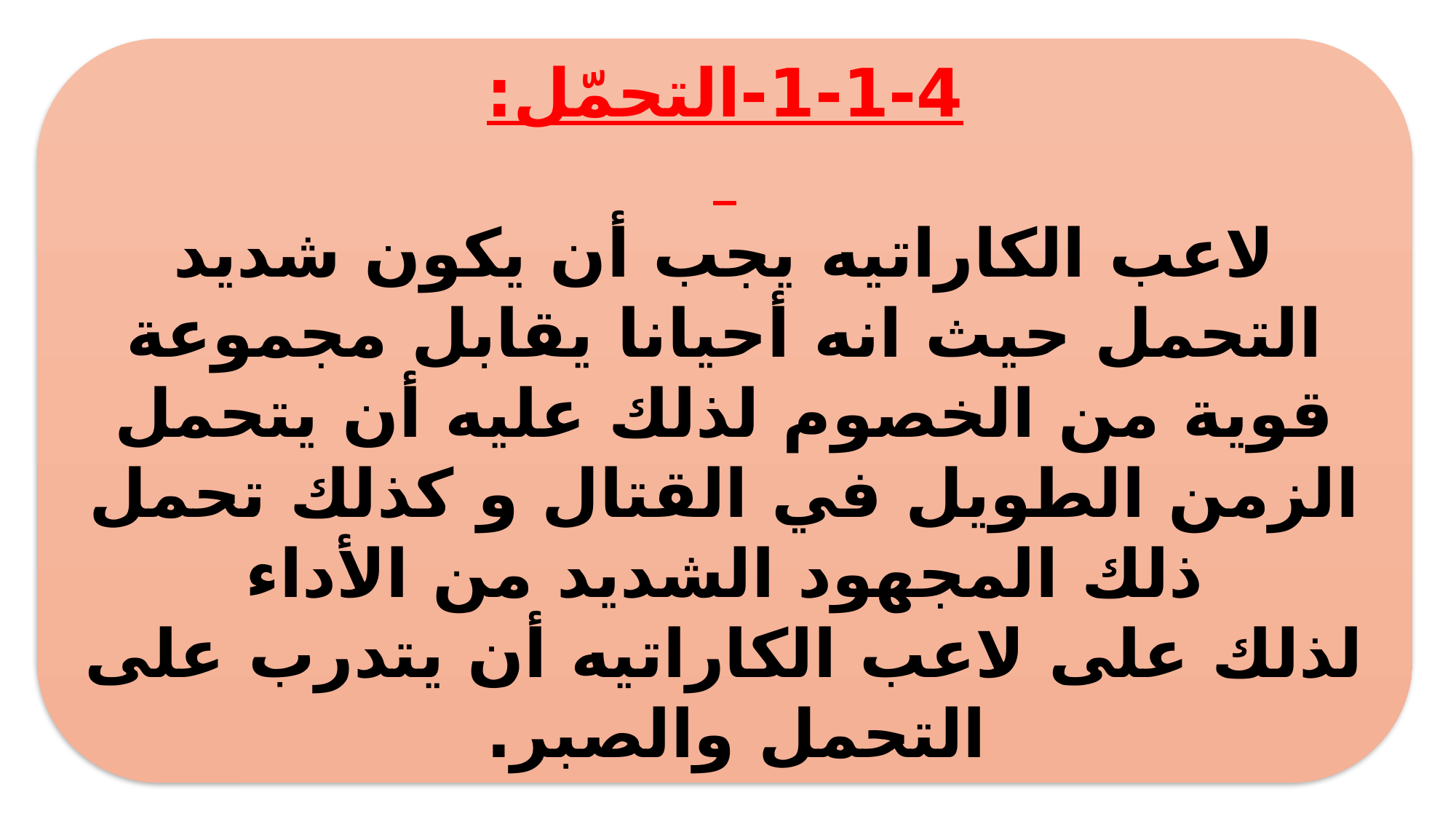

1-1-4-التحمّل:

لاعب الكاراتيه يجب أن يكون شديد التحمل حيث انه أحيانا يقابل مجموعة قوية من الخصوم لذلك عليه أن يتحمل الزمن الطويل في القتال و كذلك تحمل ذلك المجهود الشديد من الأداء
لذلك على لاعب الكاراتيه أن يتدرب على التحمل والصبر.